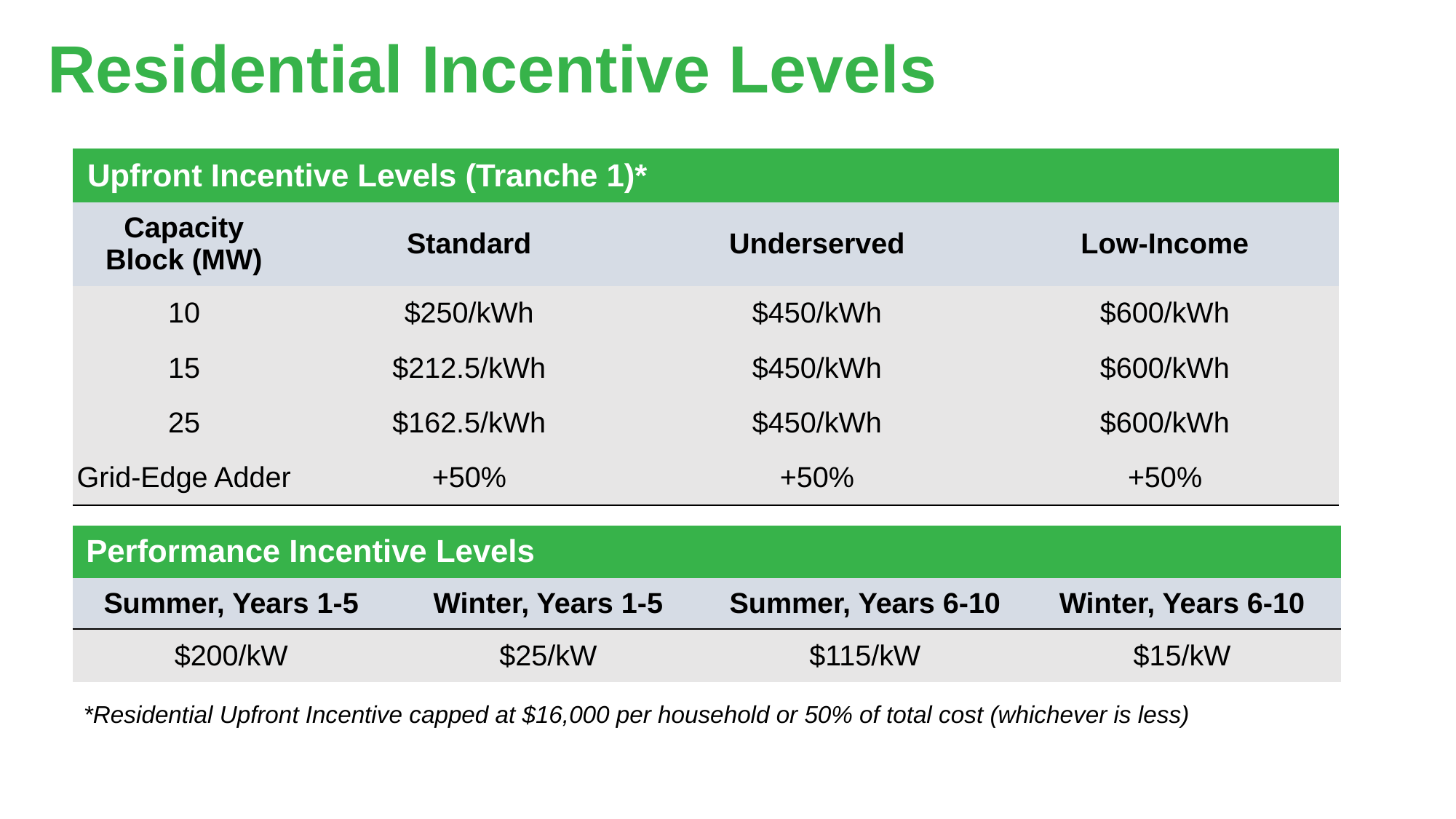

# Residential Incentive Levels
| Upfront Incentive Levels (Tranche 1)\* |  |  |  |
| --- | --- | --- | --- |
| Capacity Block (MW) | Standard | Underserved | Low-Income |
| 10 | $250/kWh | $450/kWh | $600/kWh |
| 15 | $212.5/kWh | $450/kWh | $600/kWh |
| 25 | $162.5/kWh | $450/kWh | $600/kWh |
| Grid-Edge Adder | +50% | +50% | +50% |
| Performance Incentive Levels |  |  |  |
| --- | --- | --- | --- |
| Summer, Years 1-5 | Winter, Years 1-5 | Summer, Years 6-10 | Winter, Years 6-10 |
| $200/kW | $25/kW | $115/kW | $15/kW |
*Residential Upfront Incentive capped at $16,000 per household or 50% of total cost (whichever is less)